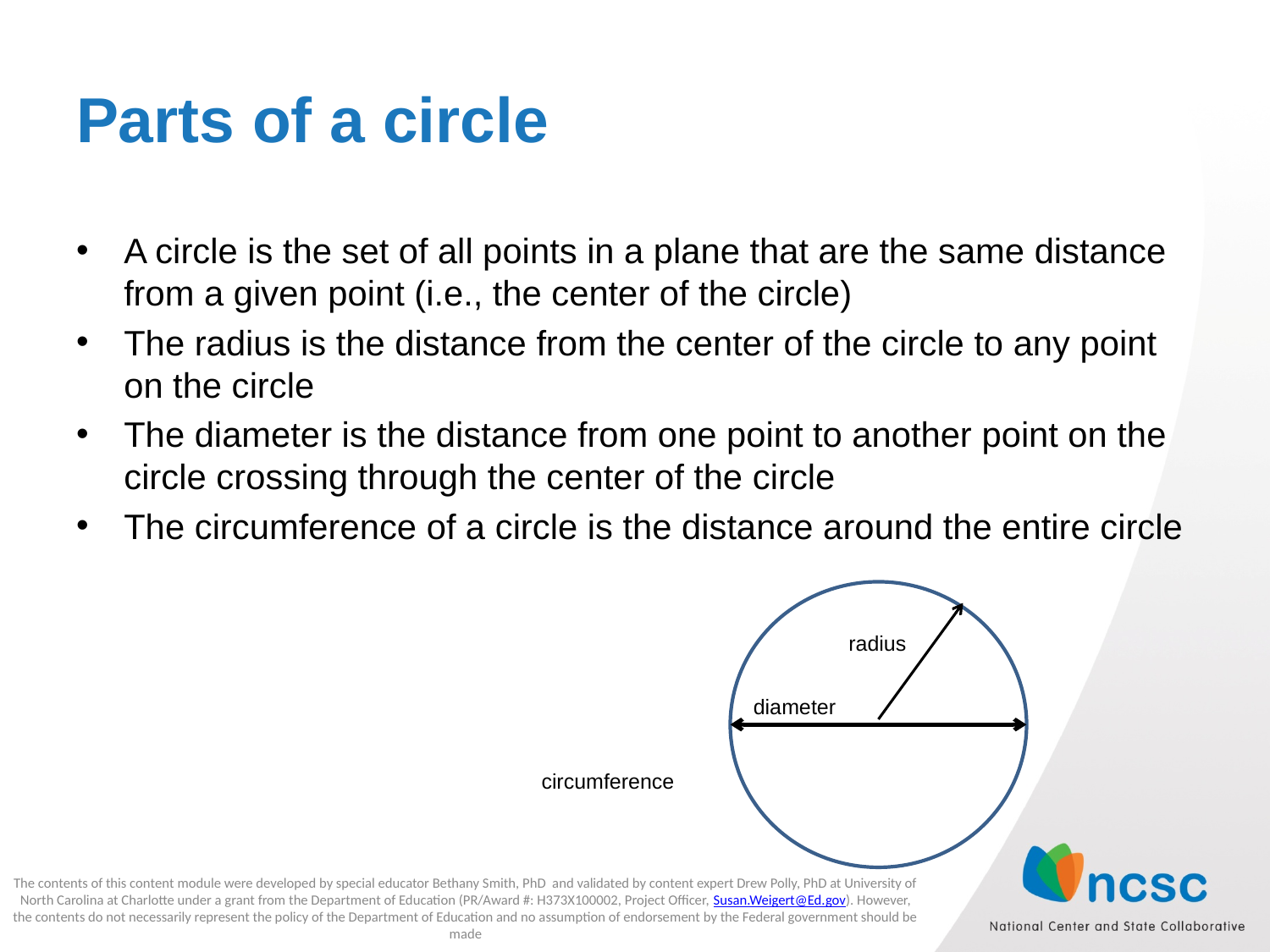

# Parts of a circle
A circle is the set of all points in a plane that are the same distance from a given point (i.e., the center of the circle)
The radius is the distance from the center of the circle to any point on the circle
The diameter is the distance from one point to another point on the circle crossing through the center of the circle
The circumference of a circle is the distance around the entire circle

radius
diameter
circumference
The contents of this content module were developed by special educator Bethany Smith, PhD  and validated by content expert Drew Polly, PhD at University of North Carolina at Charlotte under a grant from the Department of Education (PR/Award #: H373X100002, Project Officer, Susan.Weigert@Ed.gov). However, the contents do not necessarily represent the policy of the Department of Education and no assumption of endorsement by the Federal government should be made